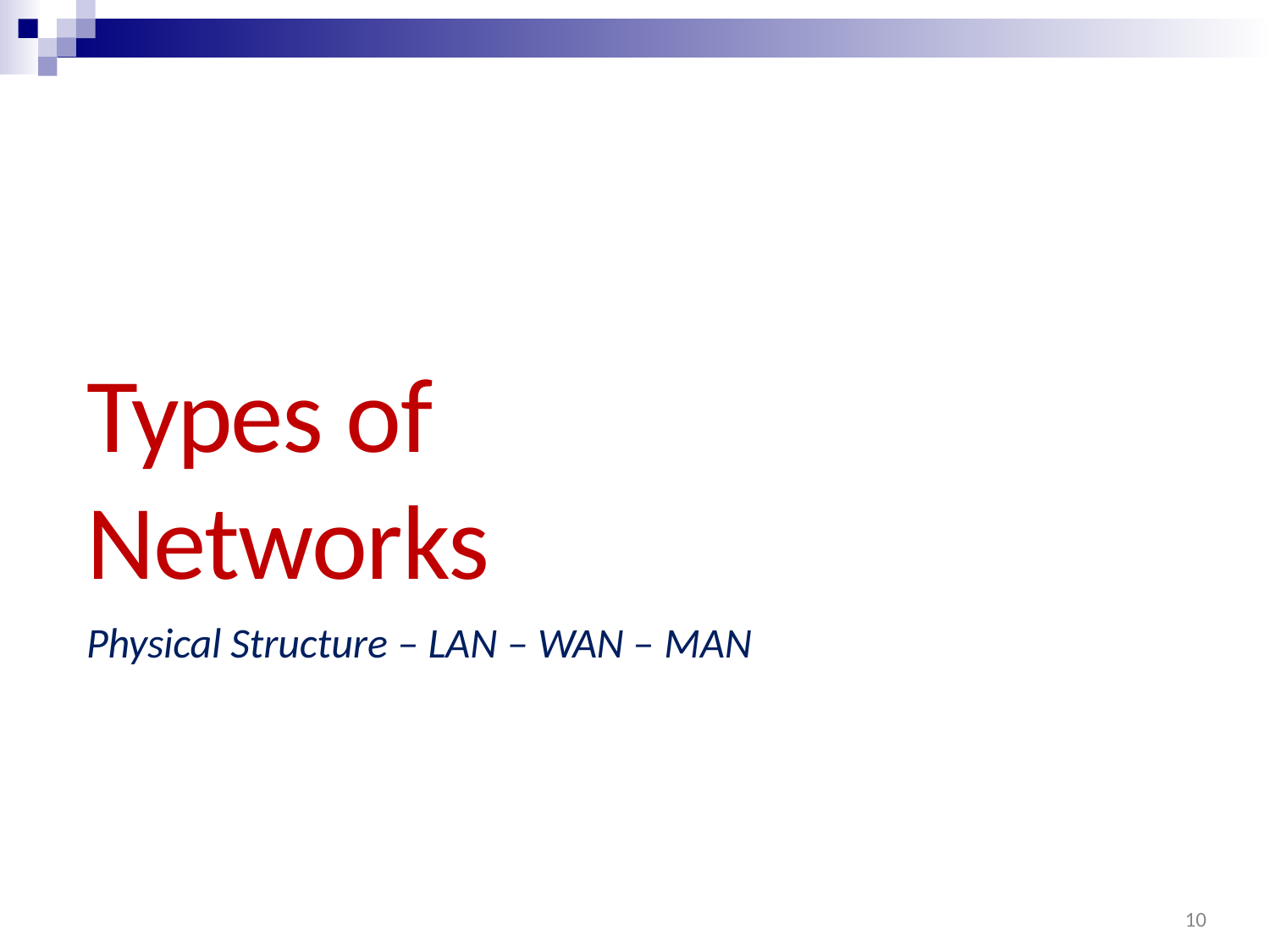

Types of Networks
Physical Structure – LAN – WAN – MAN
10